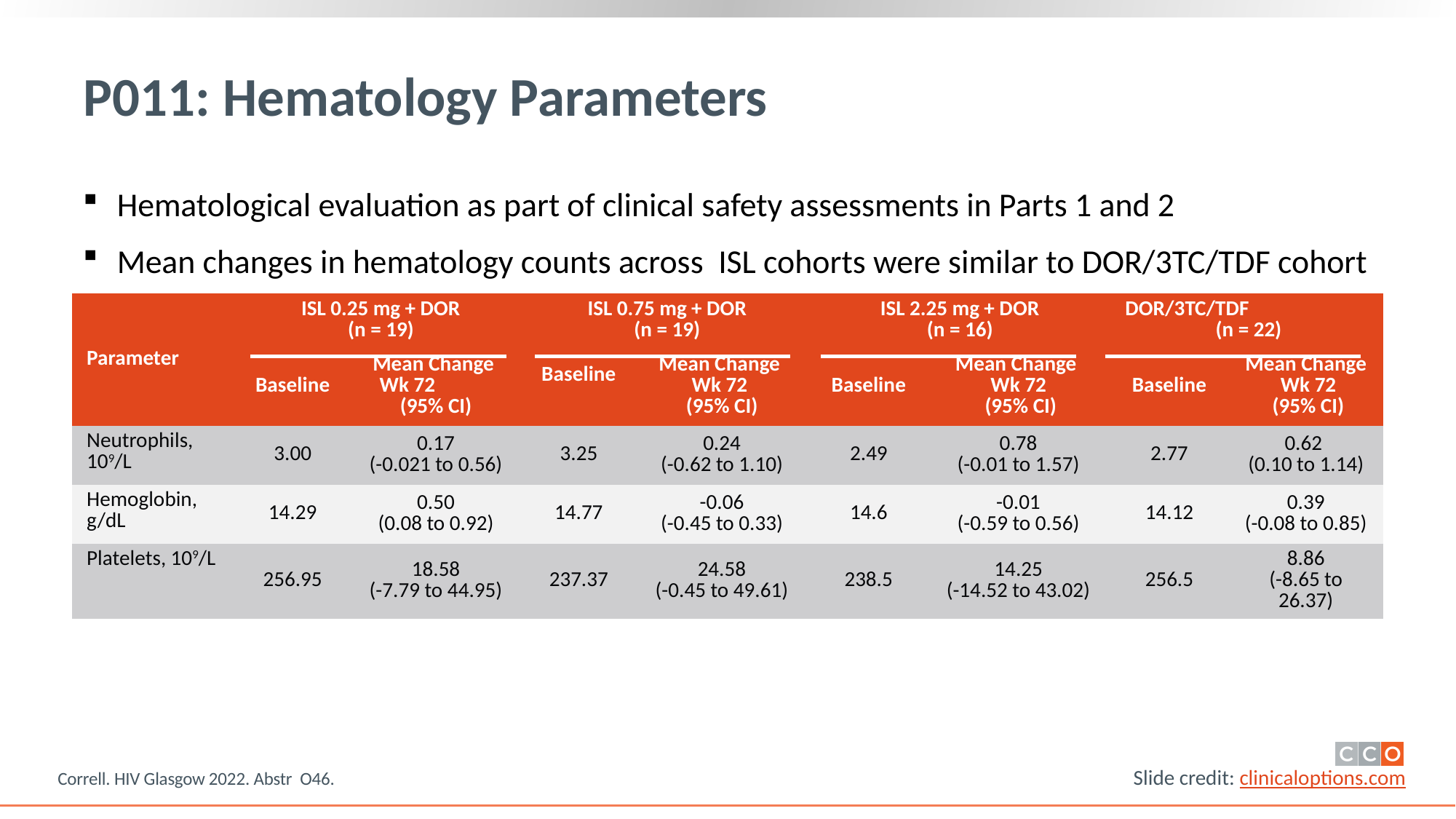

# P011: Hematology Parameters
Hematological evaluation as part of clinical safety assessments in Parts 1 and 2
Mean changes in hematology counts across  ISL cohorts were similar to DOR/3TC/TDF cohort
| Parameter | ISL 0.25 mg + DOR (n = 19) |  | ISL 0.75 mg + DOR (n = 19) |  | ISL 2.25 mg + DOR (n = 16) |  | DOR/3TC/TDF (n = 22) |  |
| --- | --- | --- | --- | --- | --- | --- | --- | --- |
|  | Baseline | Mean Change Wk 72 (95% CI) | Baseline | Mean Change Wk 72 (95% CI) | Baseline | Mean Change Wk 72 (95% CI) | Baseline | Mean Change Wk 72 (95% CI) |
| Neutrophils, 109/L | 3.00 | 0.17 (-0.021 to 0.56) | 3.25 | 0.24 (-0.62 to 1.10) | 2.49 | 0.78 (-0.01 to 1.57) | 2.77 | 0.62 (0.10 to 1.14) |
| Hemoglobin, g/dL | 14.29 | 0.50 (0.08 to 0.92) | 14.77 | -0.06 (-0.45 to 0.33) | 14.6 | -0.01 (-0.59 to 0.56) | 14.12 | 0.39 (-0.08 to 0.85) |
| Platelets, 109/L | 256.95 | 18.58 (-7.79 to 44.95) | 237.37 | 24.58 (-0.45 to 49.61) | 238.5 | 14.25 (-14.52 to 43.02) | 256.5 | 8.86 (-8.65 to 26.37) |
Correll. HIV Glasgow 2022. Abstr  O46.